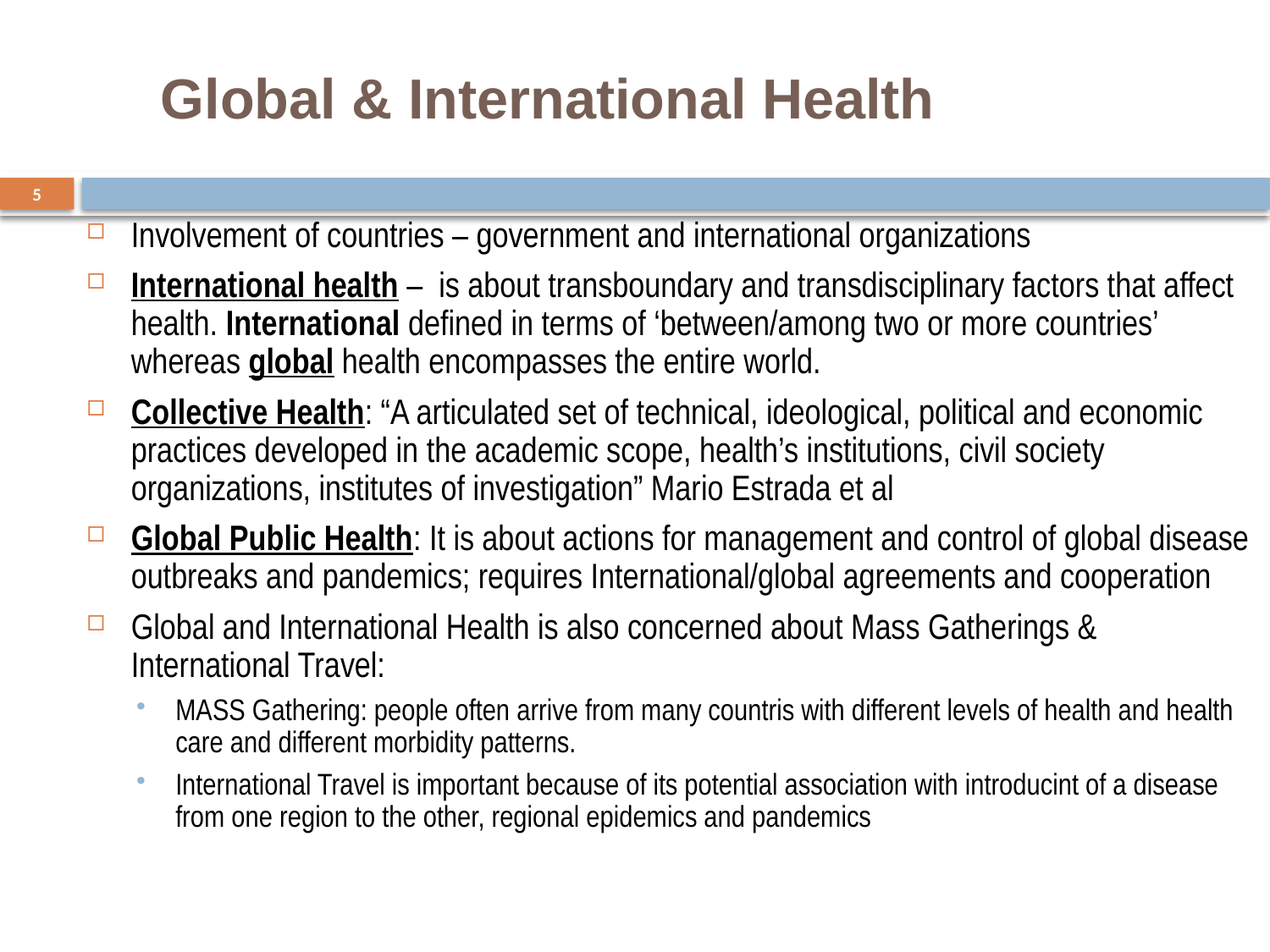

# Global & International Health
5
Involvement of countries – government and international organizations
International health –  is about transboundary and transdisciplinary factors that affect health. International defined in terms of ‘between/among two or more countries’ whereas global health encompasses the entire world.
Collective Health: “A articulated set of technical, ideological, political and economic practices developed in the academic scope, health’s institutions, civil society organizations, institutes of investigation” Mario Estrada et al
Global Public Health: It is about actions for management and control of global disease outbreaks and pandemics; requires International/global agreements and cooperation
Global and International Health is also concerned about Mass Gatherings & International Travel:
MASS Gathering: people often arrive from many countris with different levels of health and health care and different morbidity patterns.
International Travel is important because of its potential association with introducint of a disease from one region to the other, regional epidemics and pandemics